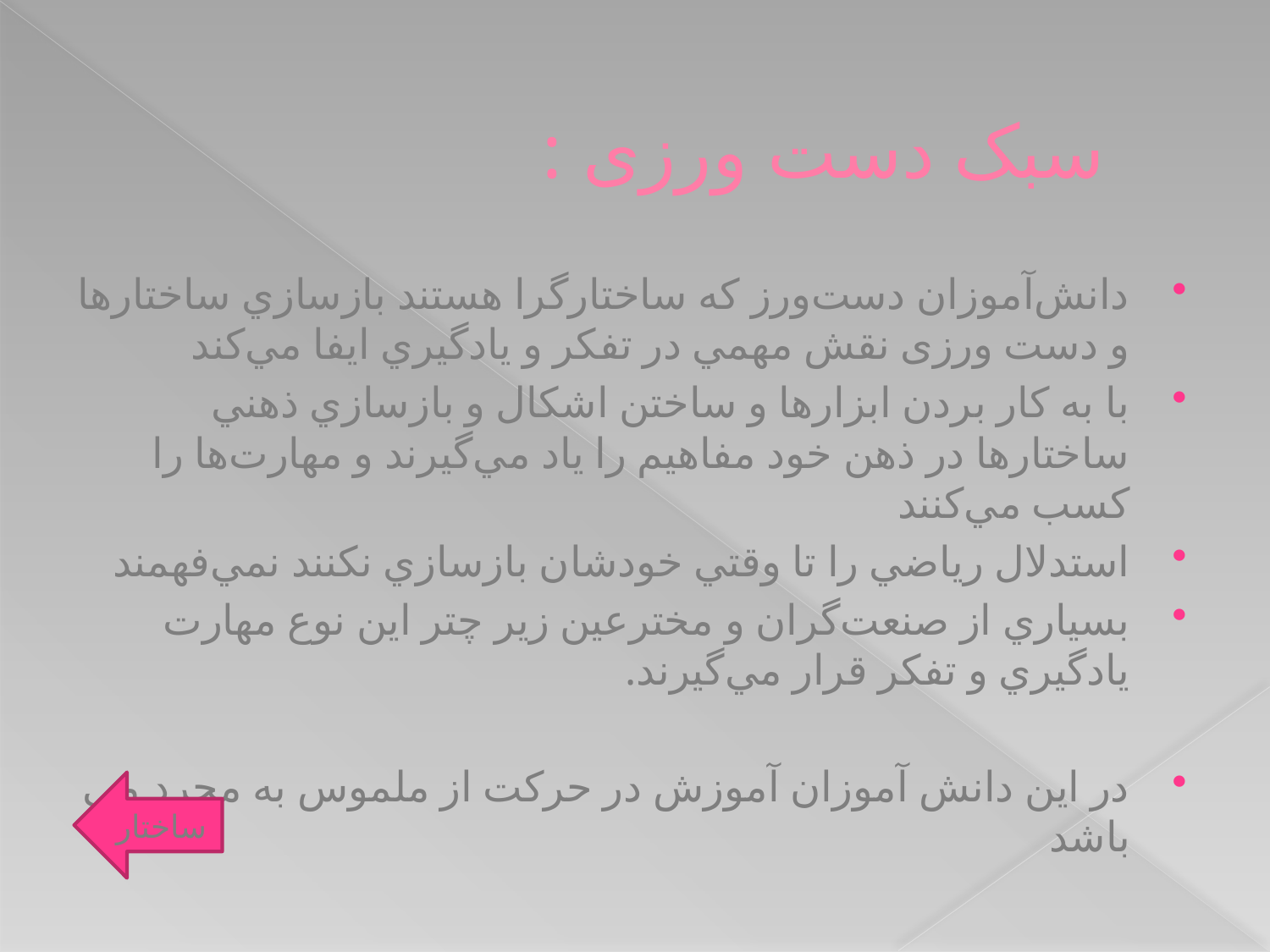

# سبک دست ورزی :
دانش‌آموزان دست‌ورز كه ساختارگرا هستند بازسازي ساختارها و دست ورزی نقش مهمي در تفكر و يادگيري ايفا مي‌كند
با به كار بردن ابزارها و ساختن اشكال و بازسازي ذهني ساختارها در ذهن خود مفاهيم را ياد مي‌گيرند و مهارت‌ها را كسب مي‌كنند
استدلال رياضي را تا وقتي خودشان بازسازي نكنند نمي‌فهمند
بسياري از صنعت‌گران و مخترعين زير چتر اين نوع مهارت يادگيري و تفكر قرار مي‌گيرند.

در این دانش آموزان آموزش در حركت از ملموس به مجرد می باشد
ساختار